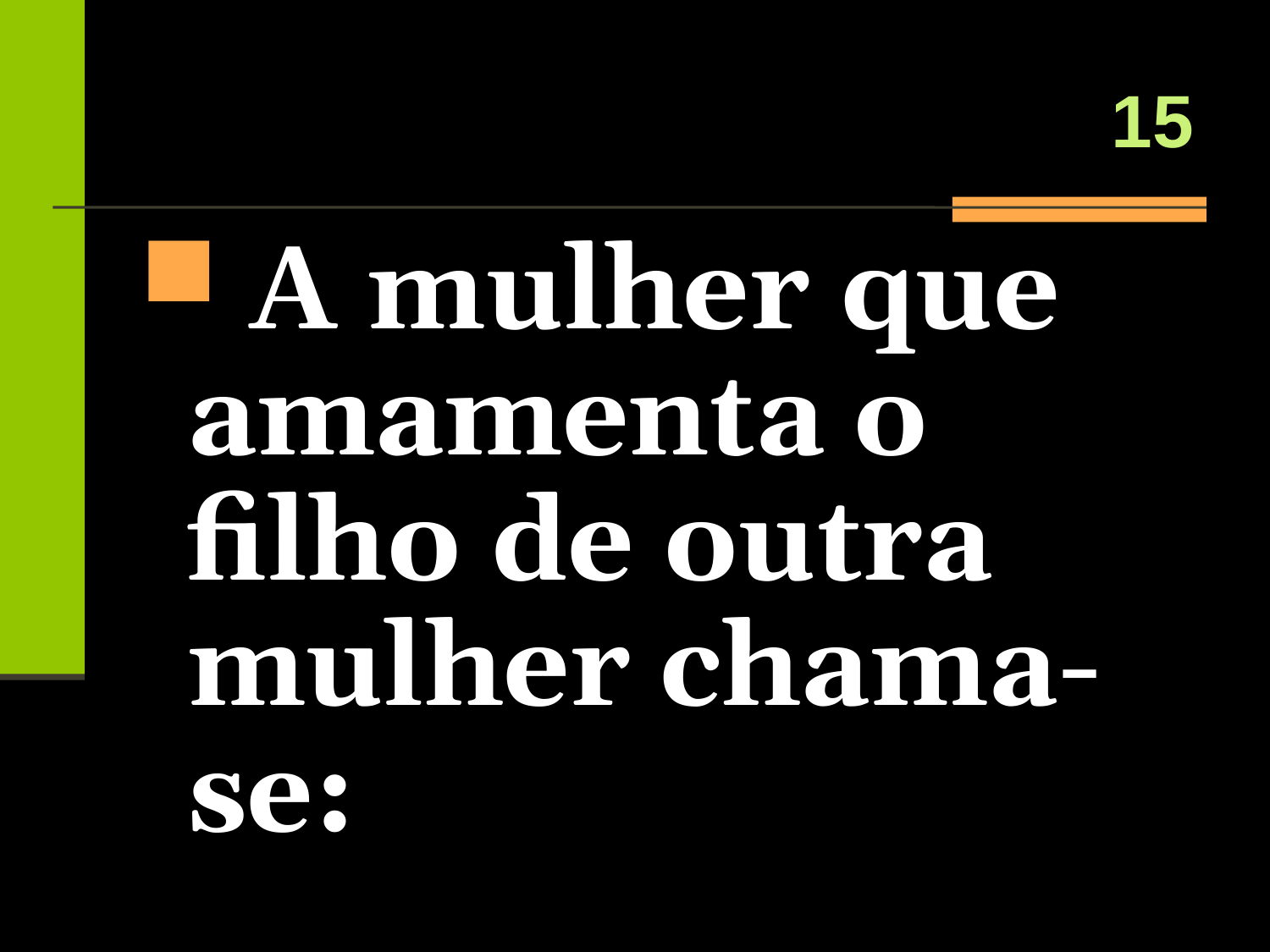

# 15
 A mulher que amamenta o filho de outra mulher chama-se: